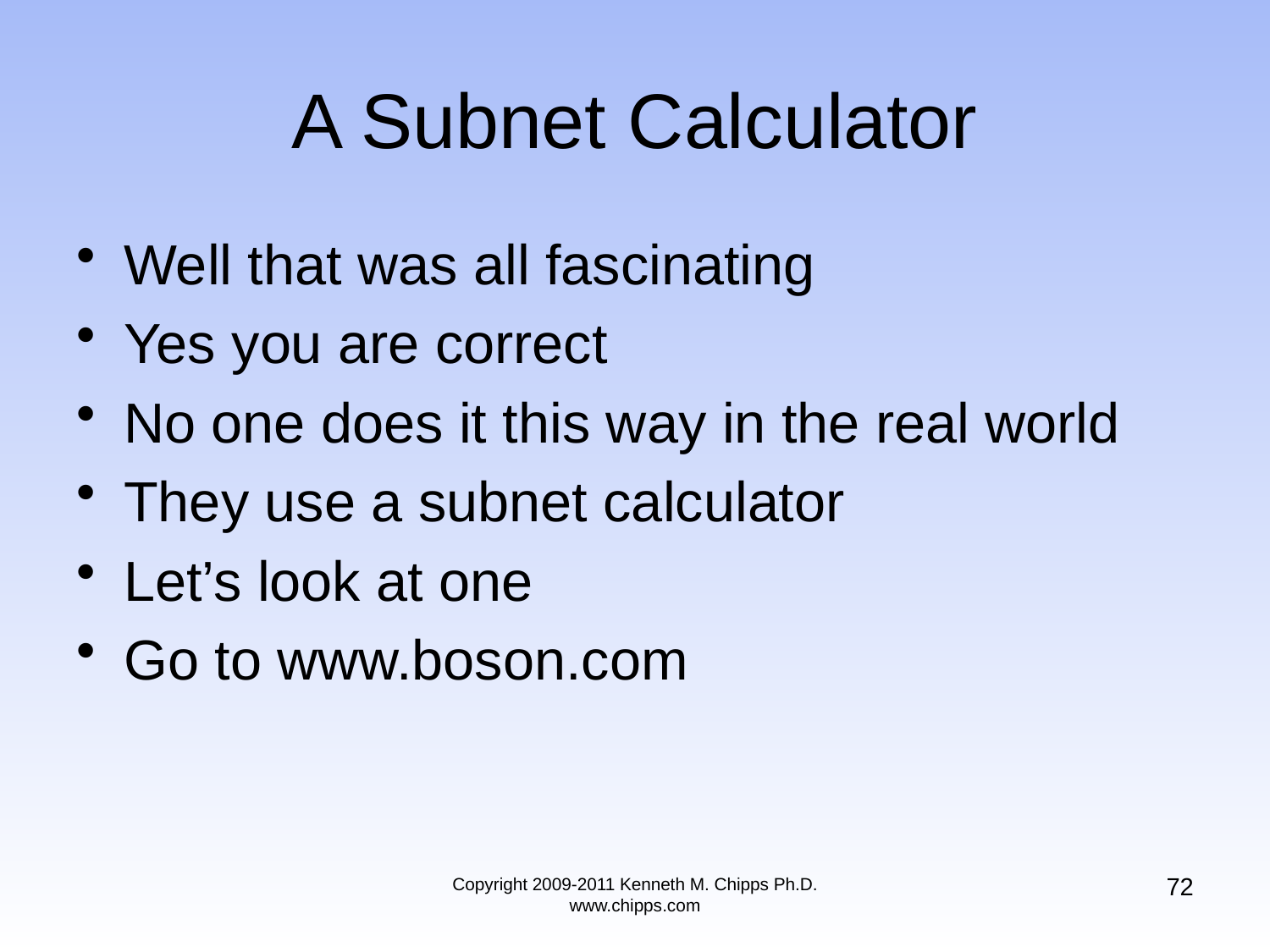

# A Subnet Calculator
Well that was all fascinating
Yes you are correct
No one does it this way in the real world
They use a subnet calculator
Let’s look at one
Go to www.boson.com
72
Copyright 2009-2011 Kenneth M. Chipps Ph.D. www.chipps.com